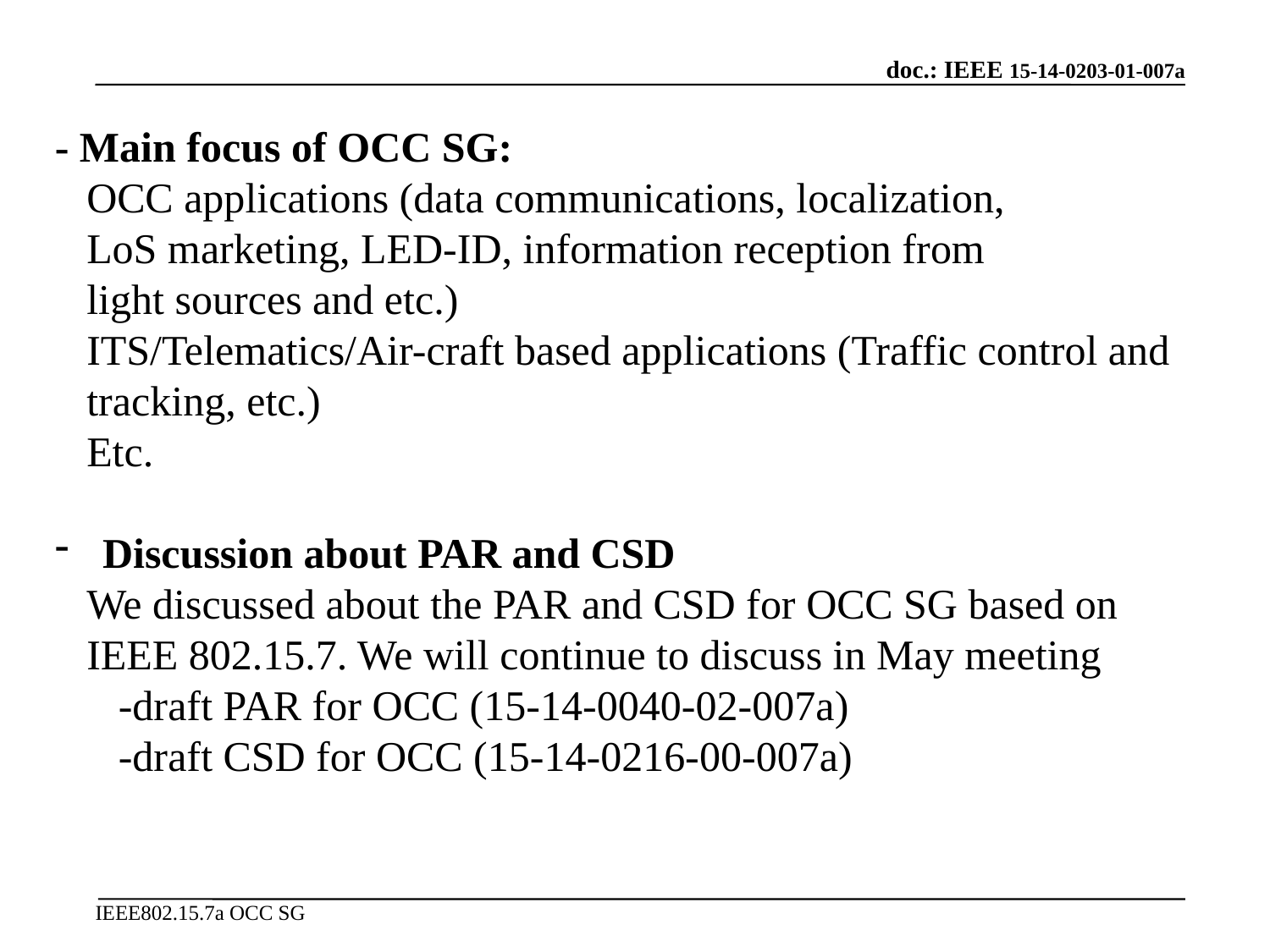

- Main focus of OCC SG:
   OCC applications (data communications, localization,
   LoS marketing, LED-ID, information reception from
   light sources and etc.)
   ITS/Telematics/Air-craft based applications (Traffic control and
   tracking, etc.)
   Etc.

Discussion about PAR and CSD
   We discussed about the PAR and CSD for OCC SG based on
   IEEE 802.15.7. We will continue to discuss in May meeting
-draft PAR for OCC (15-14-0040-02-007a)
-draft CSD for OCC (15-14-0216-00-007a)